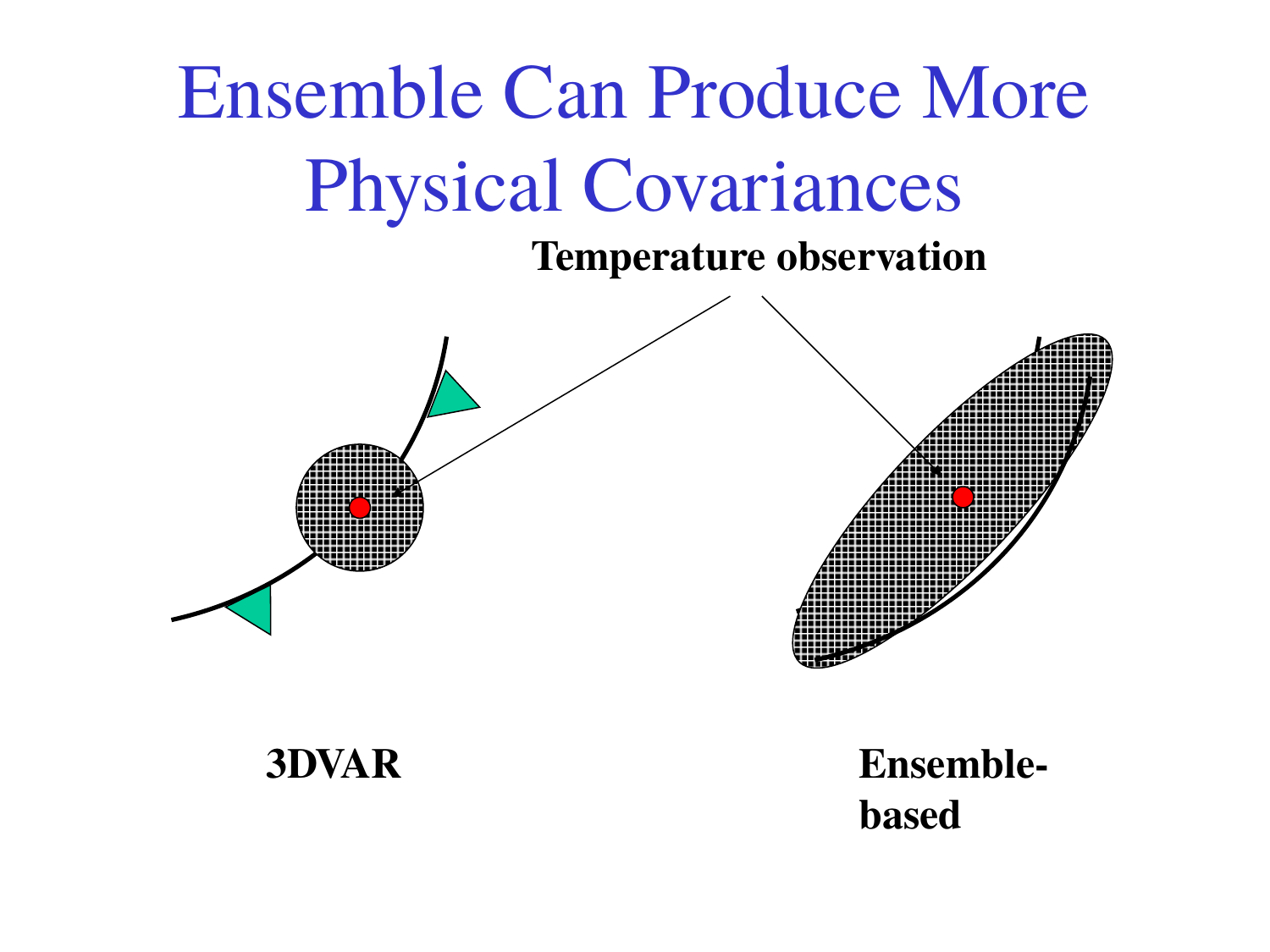

# Ensemble Can Produce More Physical Covariances
Temperature observation

3DVAR
Ensemble-based